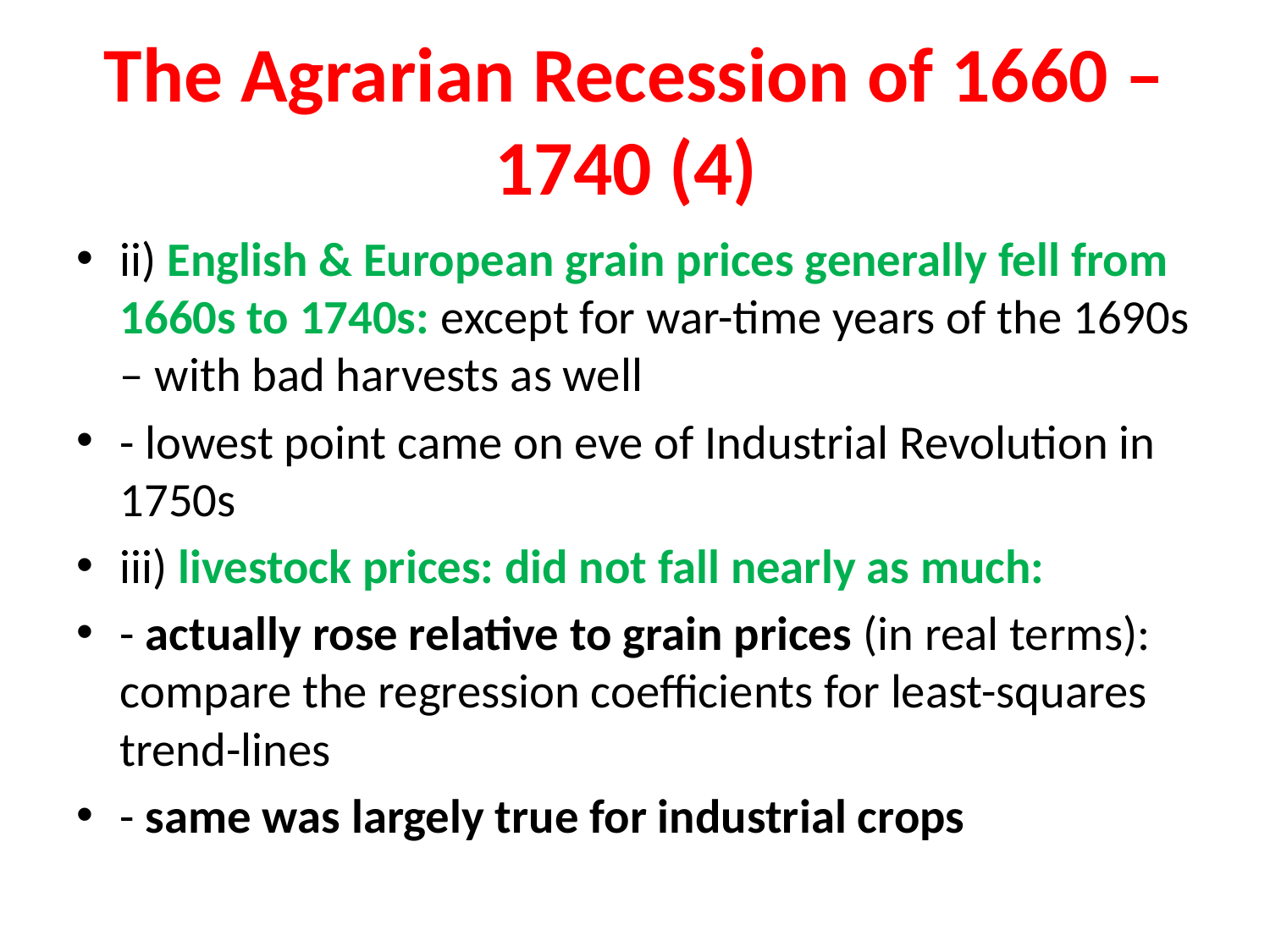

# The Agrarian Recession of 1660 – 1740 (4)
ii) English & European grain prices generally fell from 1660s to 1740s: except for war-time years of the 1690s – with bad harvests as well
- lowest point came on eve of Industrial Revolution in 1750s
iii) livestock prices: did not fall nearly as much:
- actually rose relative to grain prices (in real terms): compare the regression coefficients for least-squares trend-lines
- same was largely true for industrial crops